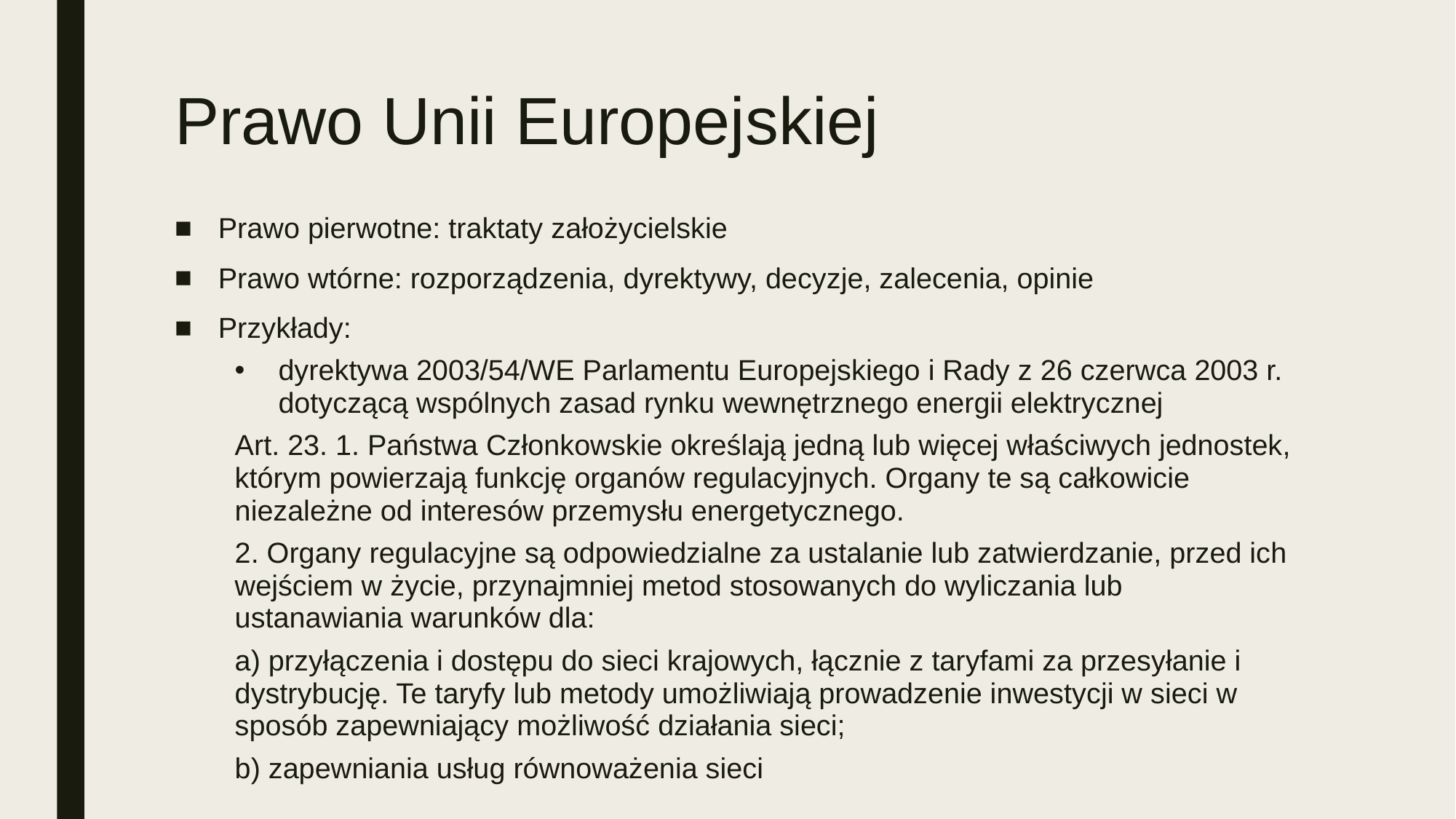

# Prawo Unii Europejskiej
Prawo pierwotne: traktaty założycielskie
Prawo wtórne: rozporządzenia, dyrektywy, decyzje, zalecenia, opinie
Przykłady:
dyrektywa 2003/54/WE Parlamentu Europejskiego i Rady z 26 czerwca 2003 r. dotyczącą wspólnych zasad rynku wewnętrznego energii elektrycznej
Art. 23. 1. Państwa Członkowskie określają jedną lub więcej właściwych jednostek, którym powierzają funkcję organów regulacyjnych. Organy te są całkowicie niezależne od interesów przemysłu energetycznego.
2. Organy regulacyjne są odpowiedzialne za ustalanie lub zatwierdzanie, przed ich wejściem w życie, przynajmniej metod stosowanych do wyliczania lub ustanawiania warunków dla:
a) przyłączenia i dostępu do sieci krajowych, łącznie z taryfami za przesyłanie i dystrybucję. Te taryfy lub metody umożliwiają prowadzenie inwestycji w sieci w sposób zapewniający możliwość działania sieci;
b) zapewniania usług równoważenia sieci